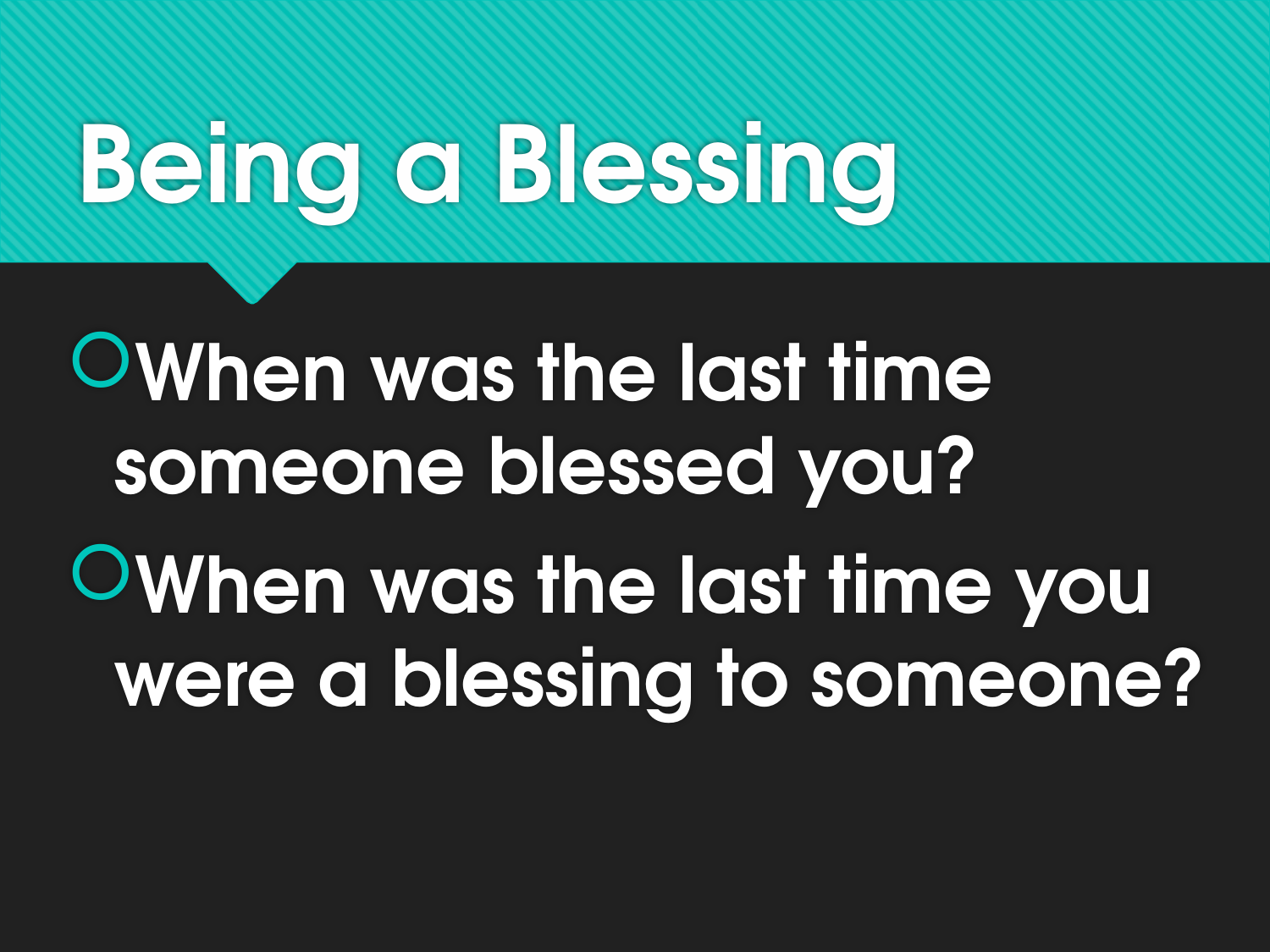

# Being a Blessing
When was the last time someone blessed you?
When was the last time you were a blessing to someone?